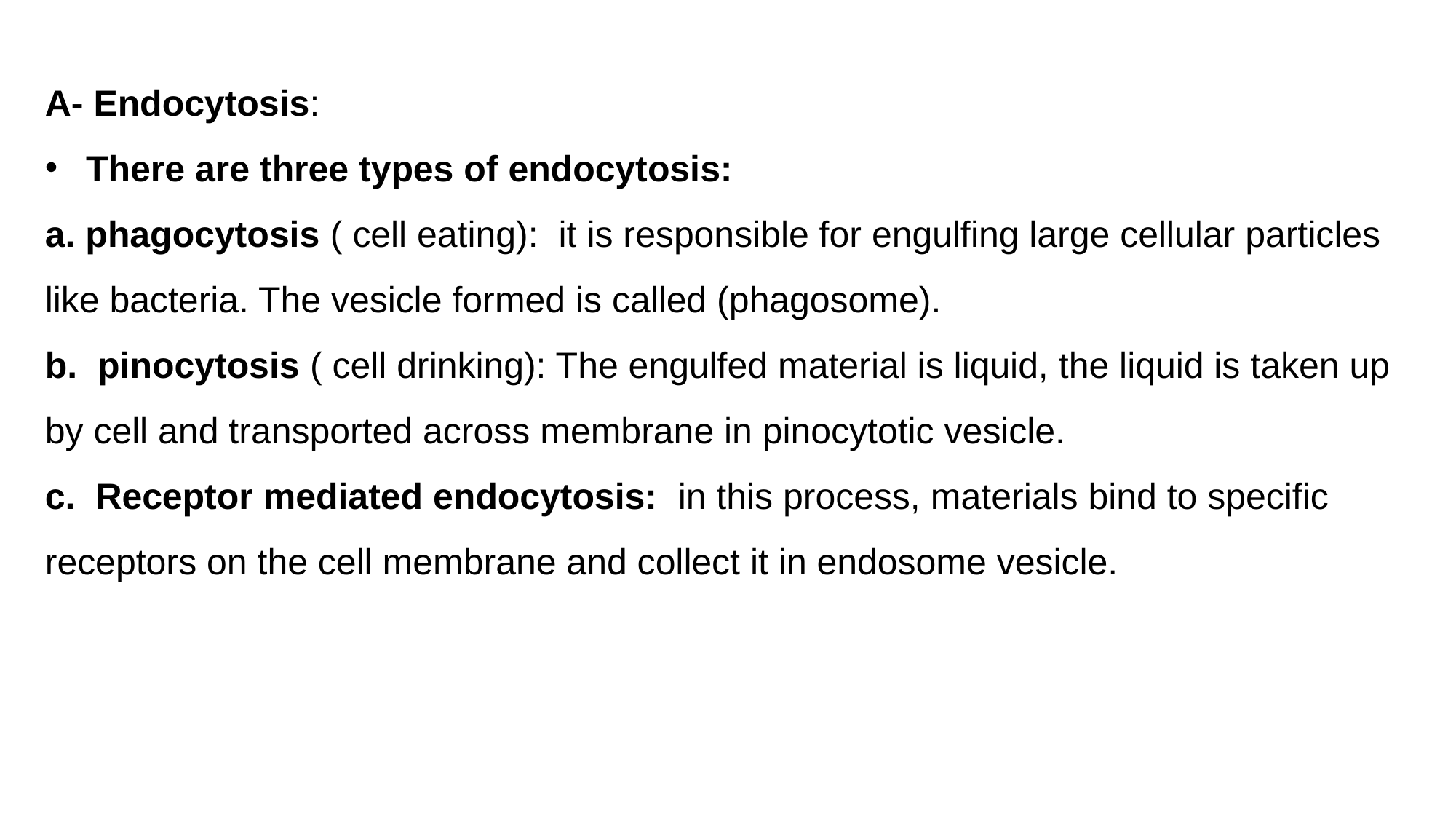

A- Endocytosis:
There are three types of endocytosis:
a. phagocytosis ( cell eating):  it is responsible for engulfing large cellular particles like bacteria. The vesicle formed is called (phagosome).
b.  pinocytosis ( cell drinking): The engulfed material is liquid, the liquid is taken up by cell and transported across membrane in pinocytotic vesicle.
c.  Receptor mediated endocytosis:  in this process, materials bind to specific receptors on the cell membrane and collect it in endosome vesicle.